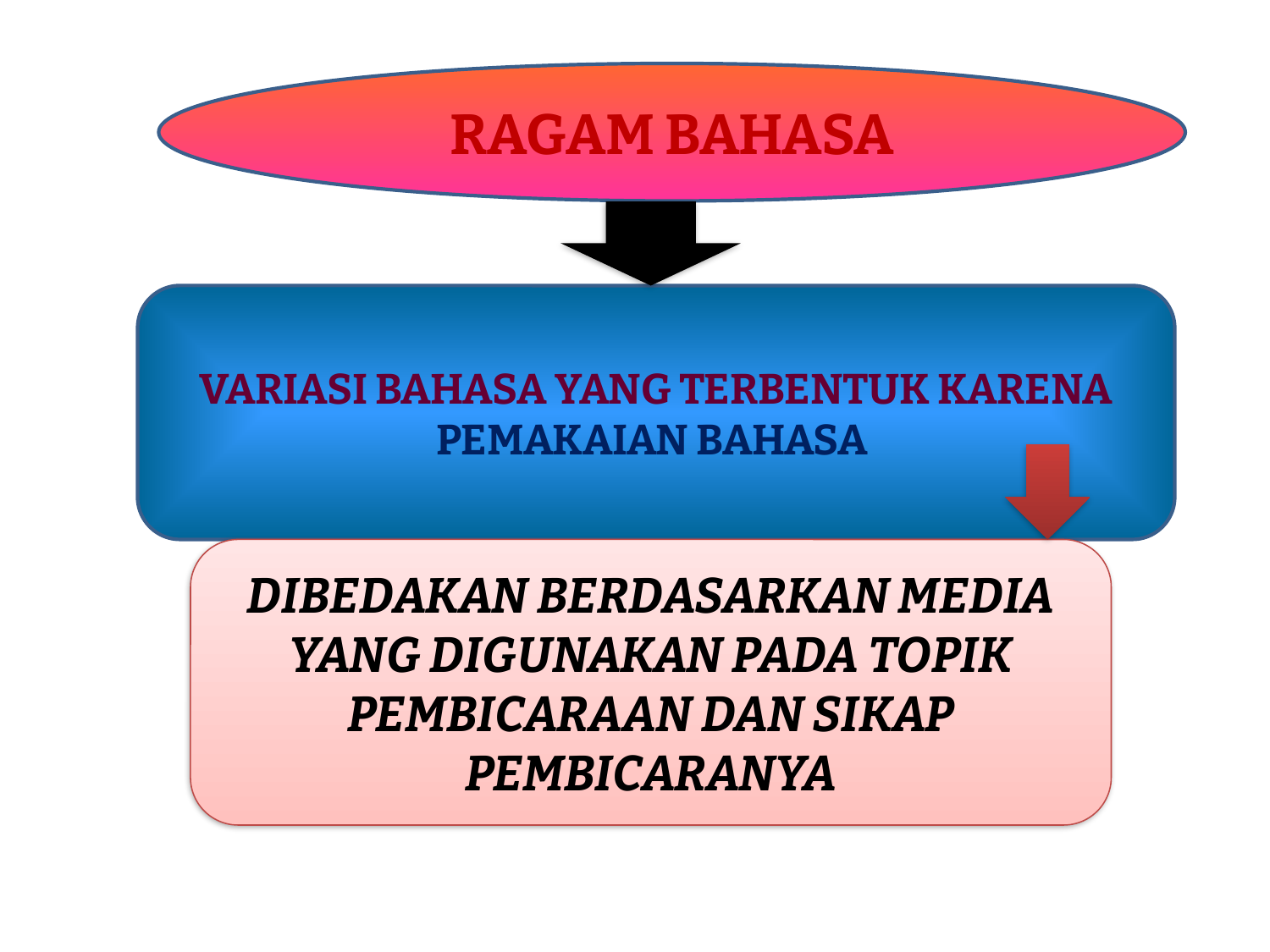

#

RAGAM BAHASA

VARIASI BAHASA YANG TERBENTUK KARENA PEMAKAIAN BAHASA

DIBEDAKAN BERDASARKAN MEDIA YANG DIGUNAKAN PADA TOPIK PEMBICARAAN DAN SIKAP PEMBICARANYA